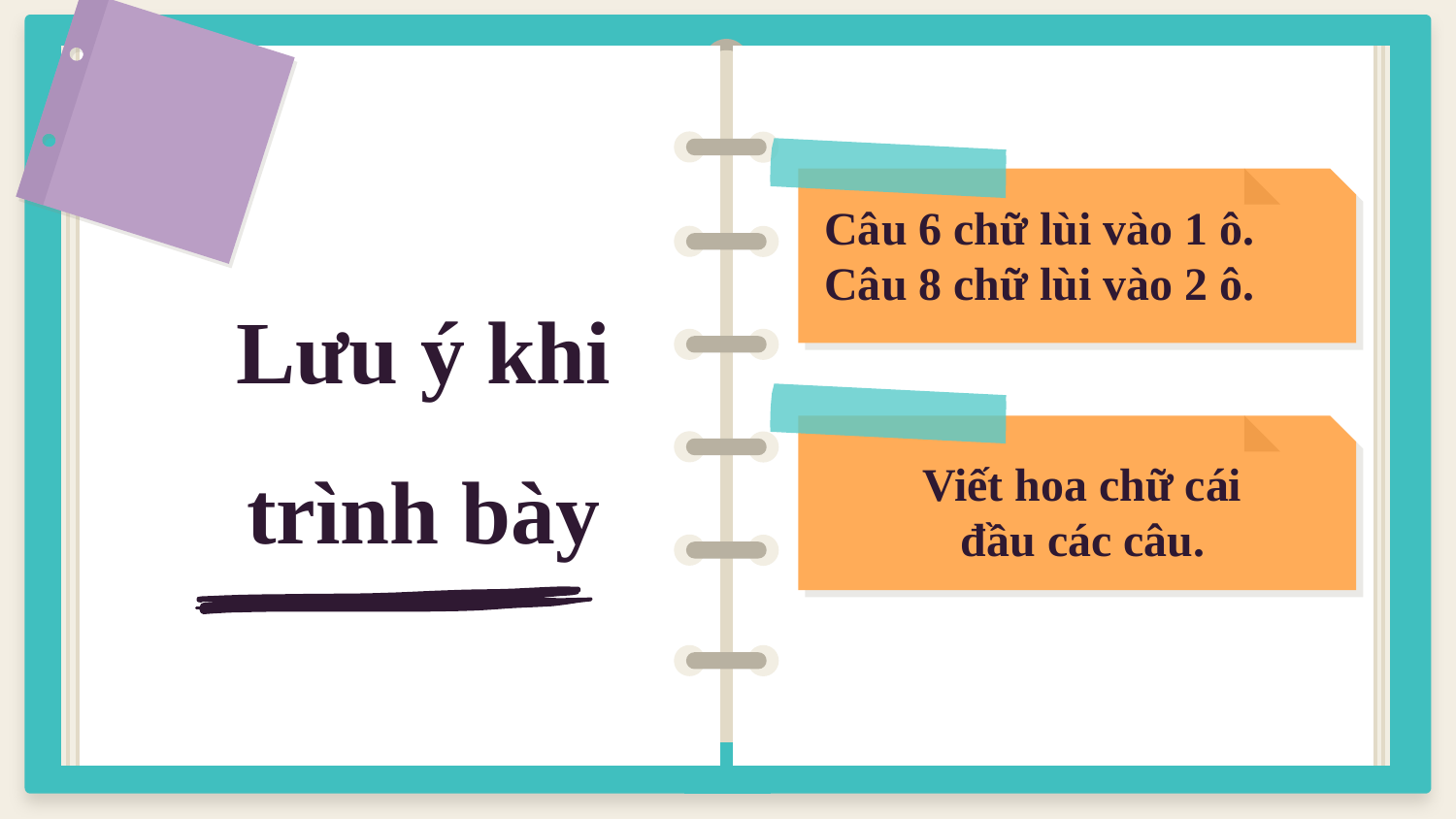

Câu 6 chữ lùi vào 1 ô.
Câu 8 chữ lùi vào 2 ô.
Lưu ý khi trình bày

 Viết hoa chữ cái
 đầu các câu.